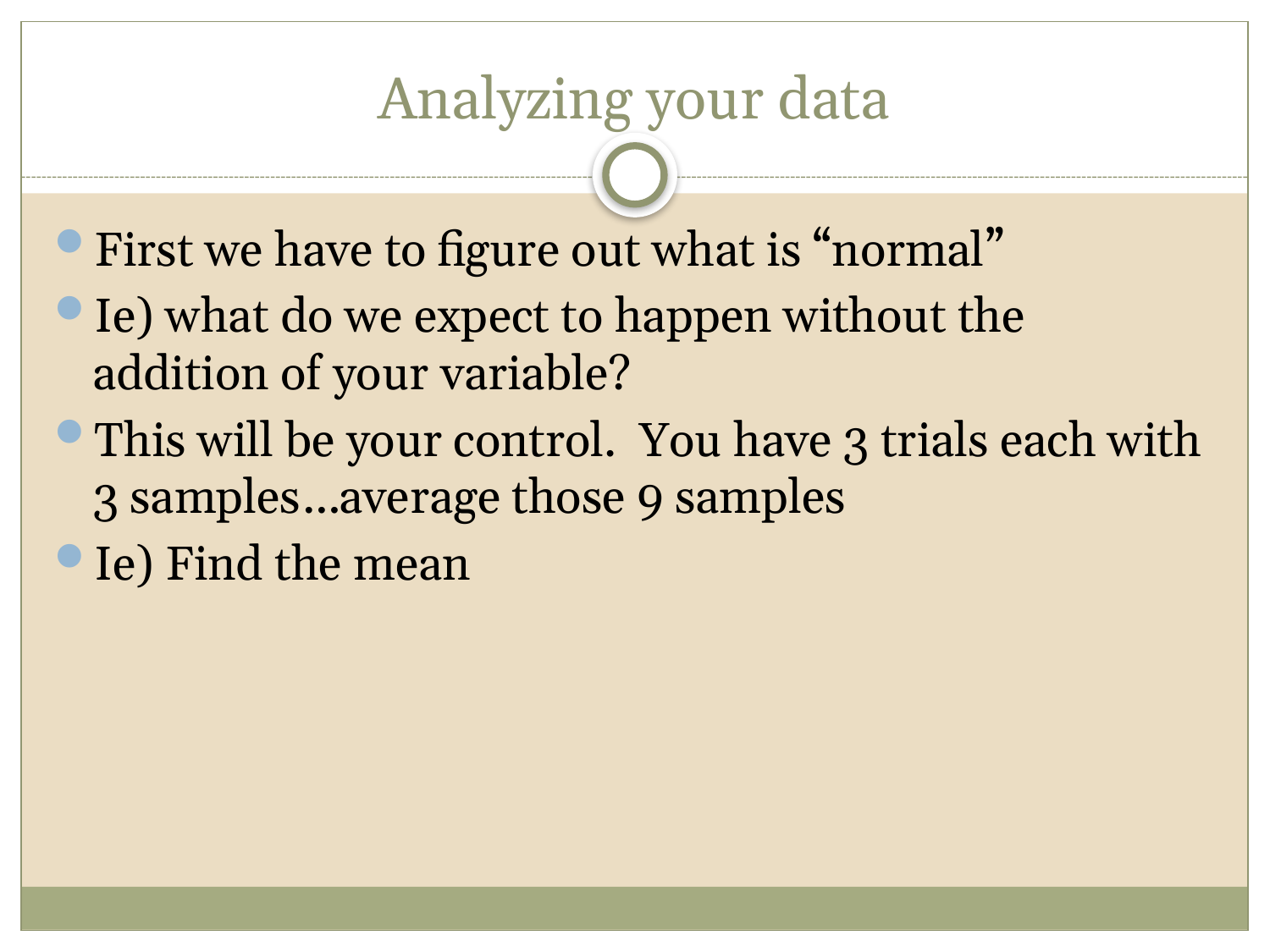

# Analyzing your data
First we have to figure out what is “normal”
Ie) what do we expect to happen without the addition of your variable?
This will be your control.  You have 3 trials each with 3 samples…average those 9 samples
Ie) Find the mean